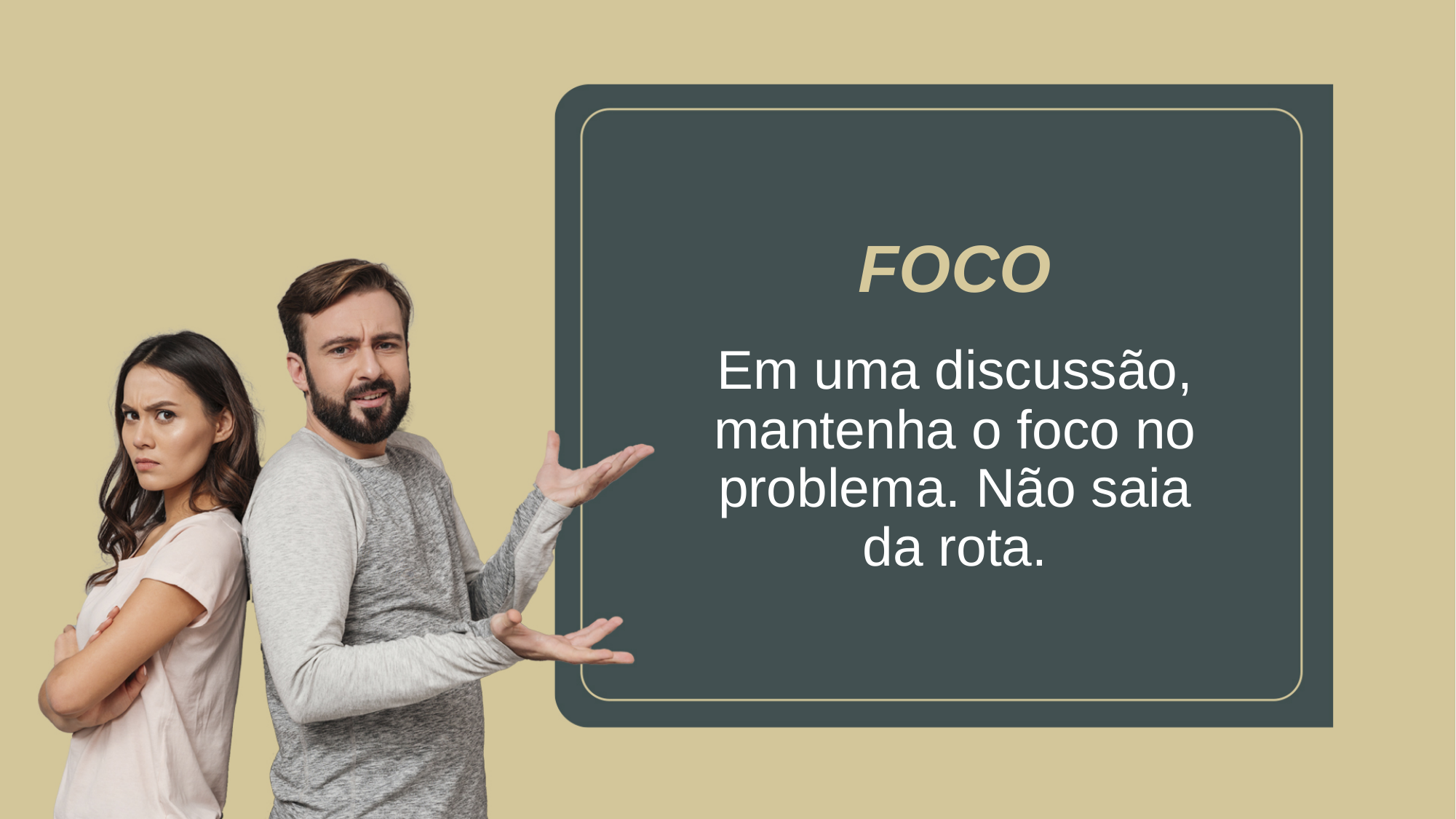

FOCO
Em uma discussão, mantenha o foco no problema. Não saia da rota.